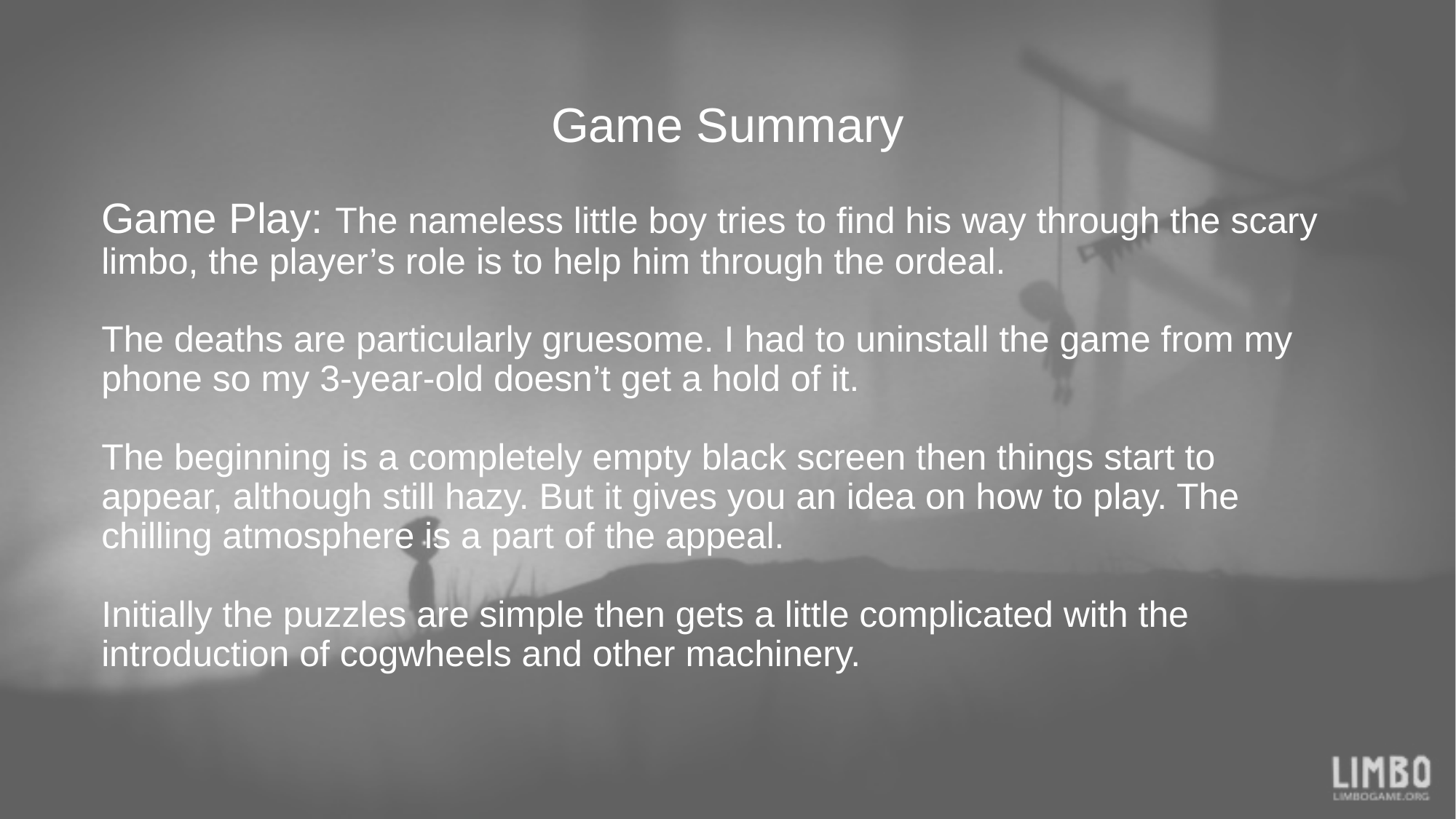

Game Summary
Game Play: The nameless little boy tries to find his way through the scary limbo, the player’s role is to help him through the ordeal.

The deaths are particularly gruesome. I had to uninstall the game from my phone so my 3-year-old doesn’t get a hold of it.

The beginning is a completely empty black screen then things start to appear, although still hazy. But it gives you an idea on how to play. The chilling atmosphere is a part of the appeal.

Initially the puzzles are simple then gets a little complicated with the introduction of cogwheels and other machinery.